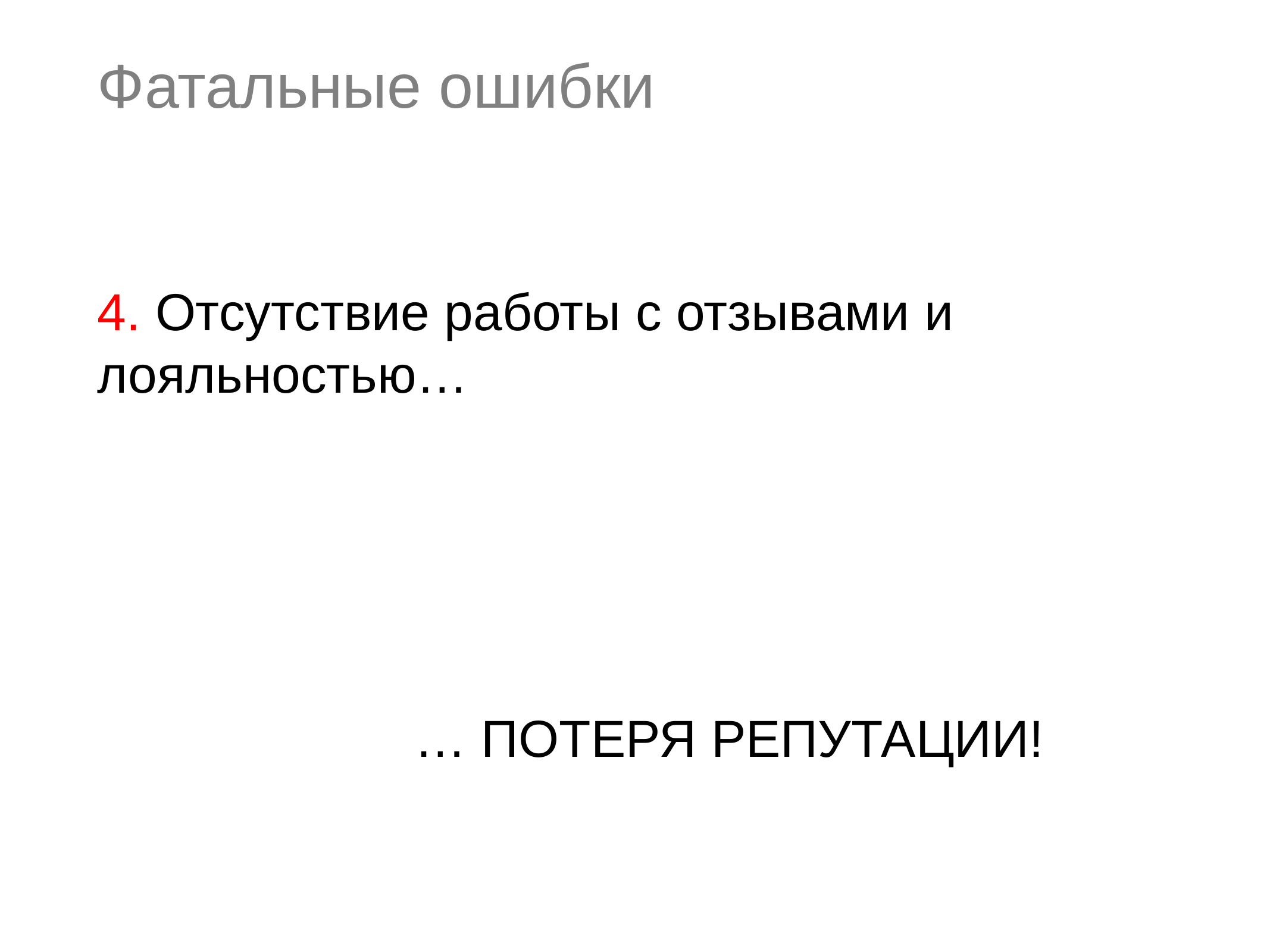

Фатальные ошибки
4. Отсутствие работы с отзывами и лояльностью…

                      … ПОТЕРЯ РЕПУТАЦИИ!